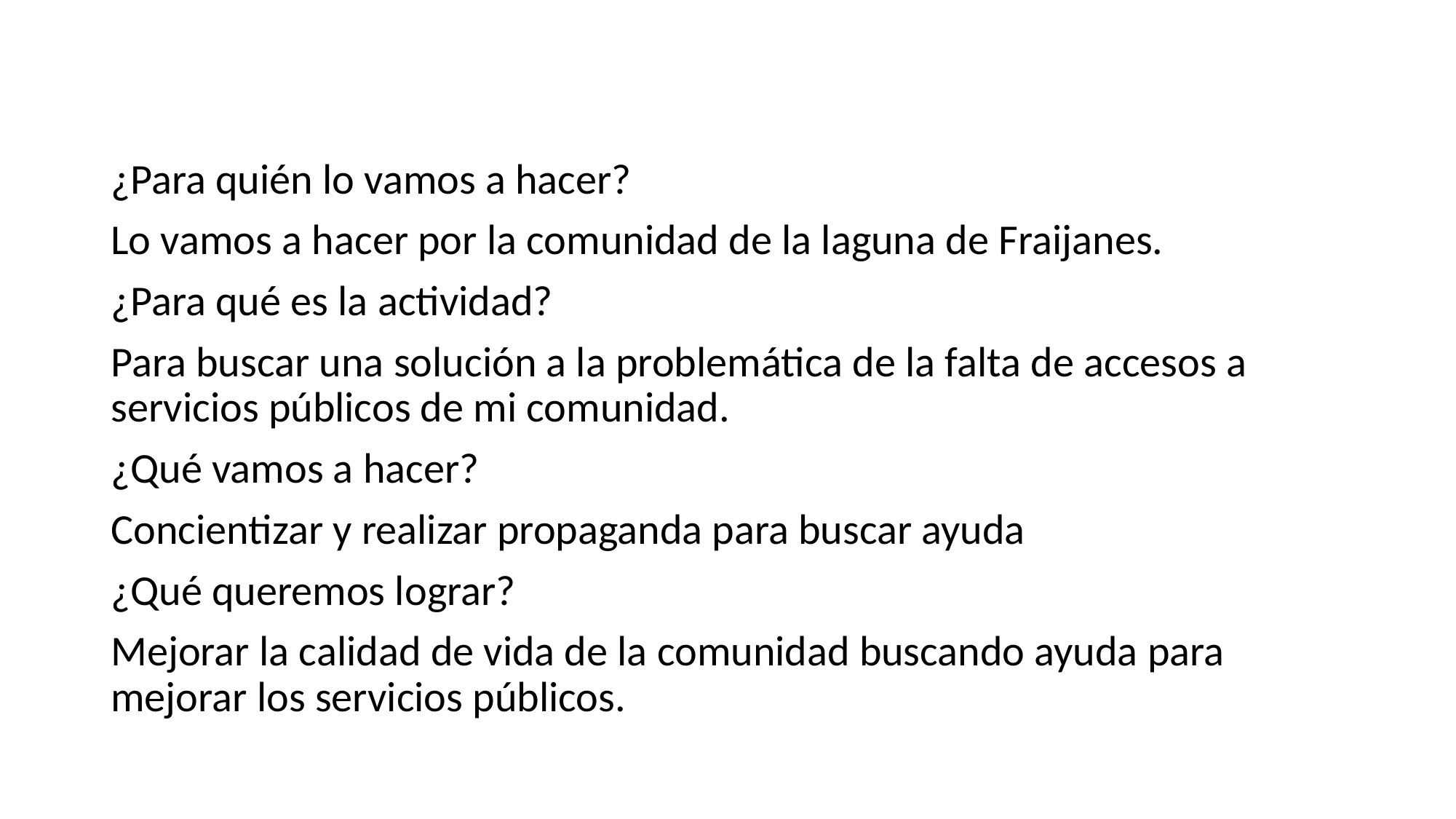

# ¿Para quien lo vamos a hacer?
¿Para quién lo vamos a hacer?
Lo vamos a hacer por la comunidad de la laguna de Fraijanes.
¿Para qué es la actividad?
Para buscar una solución a la problemática de la falta de accesos a servicios públicos de mi comunidad.
¿Qué vamos a hacer?
Concientizar y realizar propaganda para buscar ayuda
¿Qué queremos lograr?
Mejorar la calidad de vida de la comunidad buscando ayuda para mejorar los servicios públicos.